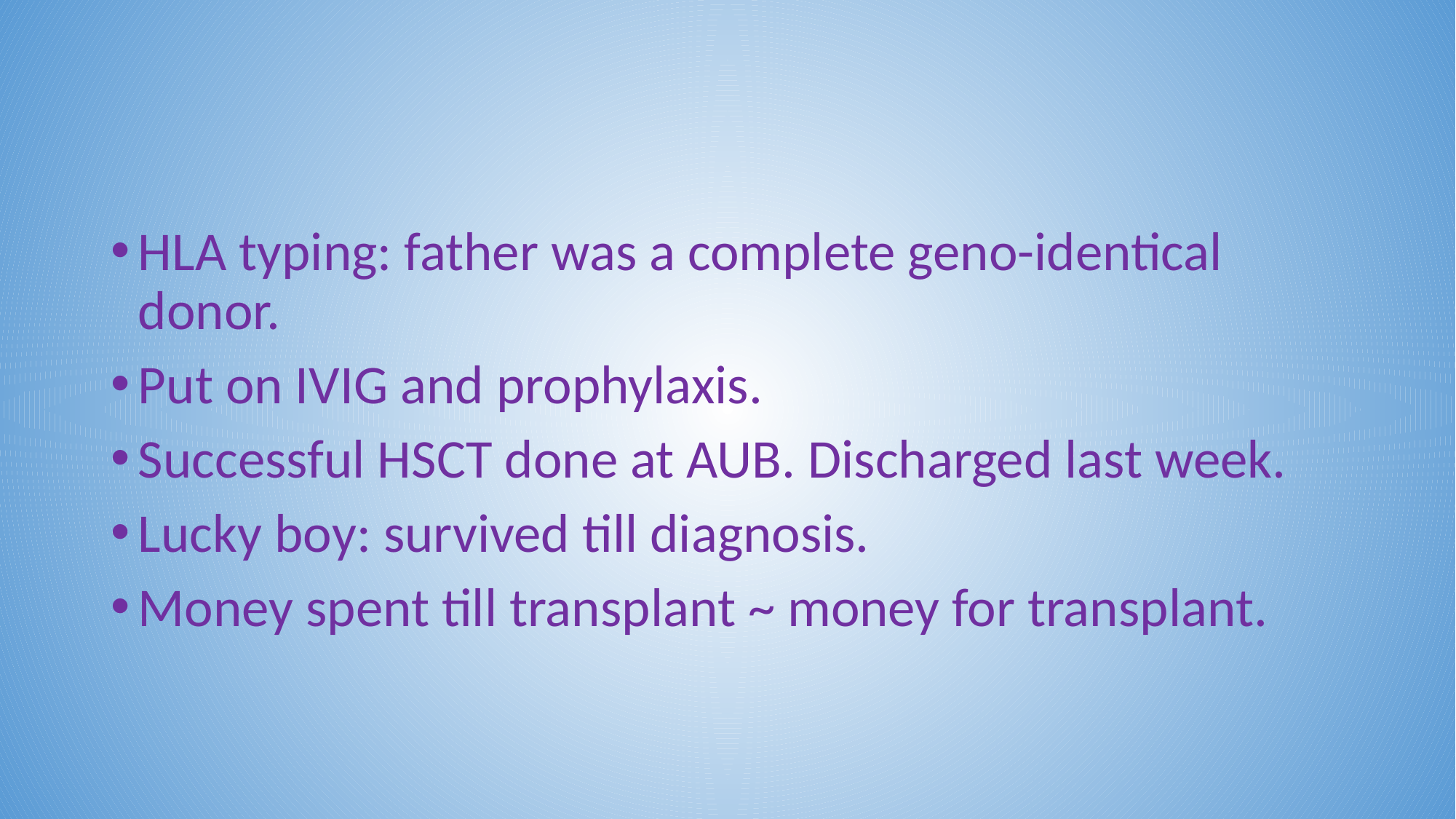

#
HLA typing: father was a complete geno-identical donor.
Put on IVIG and prophylaxis.
Successful HSCT done at AUB. Discharged last week.
Lucky boy: survived till diagnosis.
Money spent till transplant ~ money for transplant.